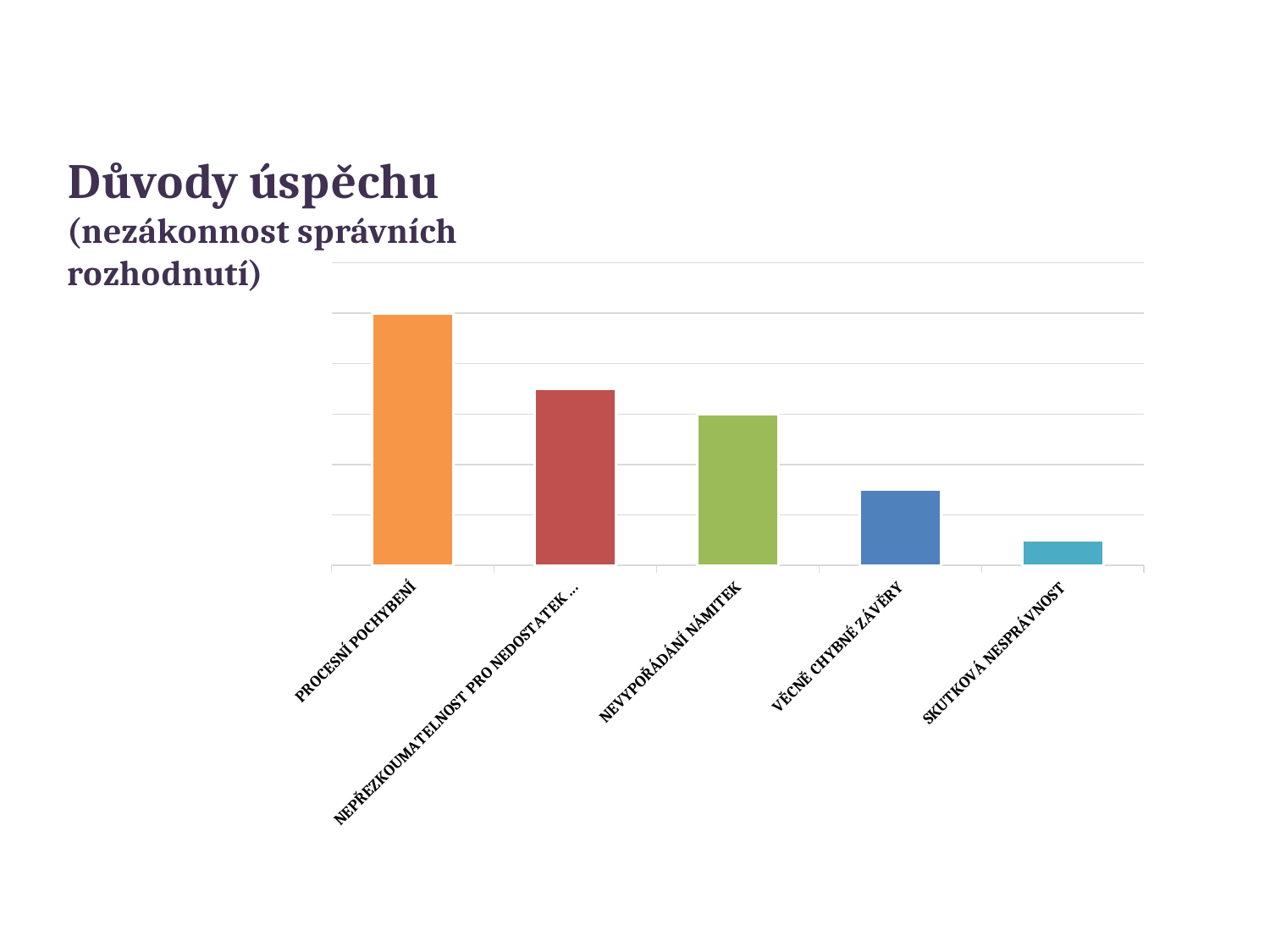

Důvody úspěchu
(nezákonnost správních rozhodnutí)

### Chart

| Category | Sloupec1 |
|---|---|
| PROCESNÍ POCHYBENÍ | 100.0 |
| NEPŘEZKOUMATELNOST PRO NEDOSTATEK DŮVODŮ | 70.0 |
| NEVYPOŘÁDÁNÍ NÁMITEK | 60.0 |
| VĚCNĚ CHYBNÉ ZÁVĚRY | 30.0 |
| SKUTKOVÁ NESPRÁVNOST | 10.0 |